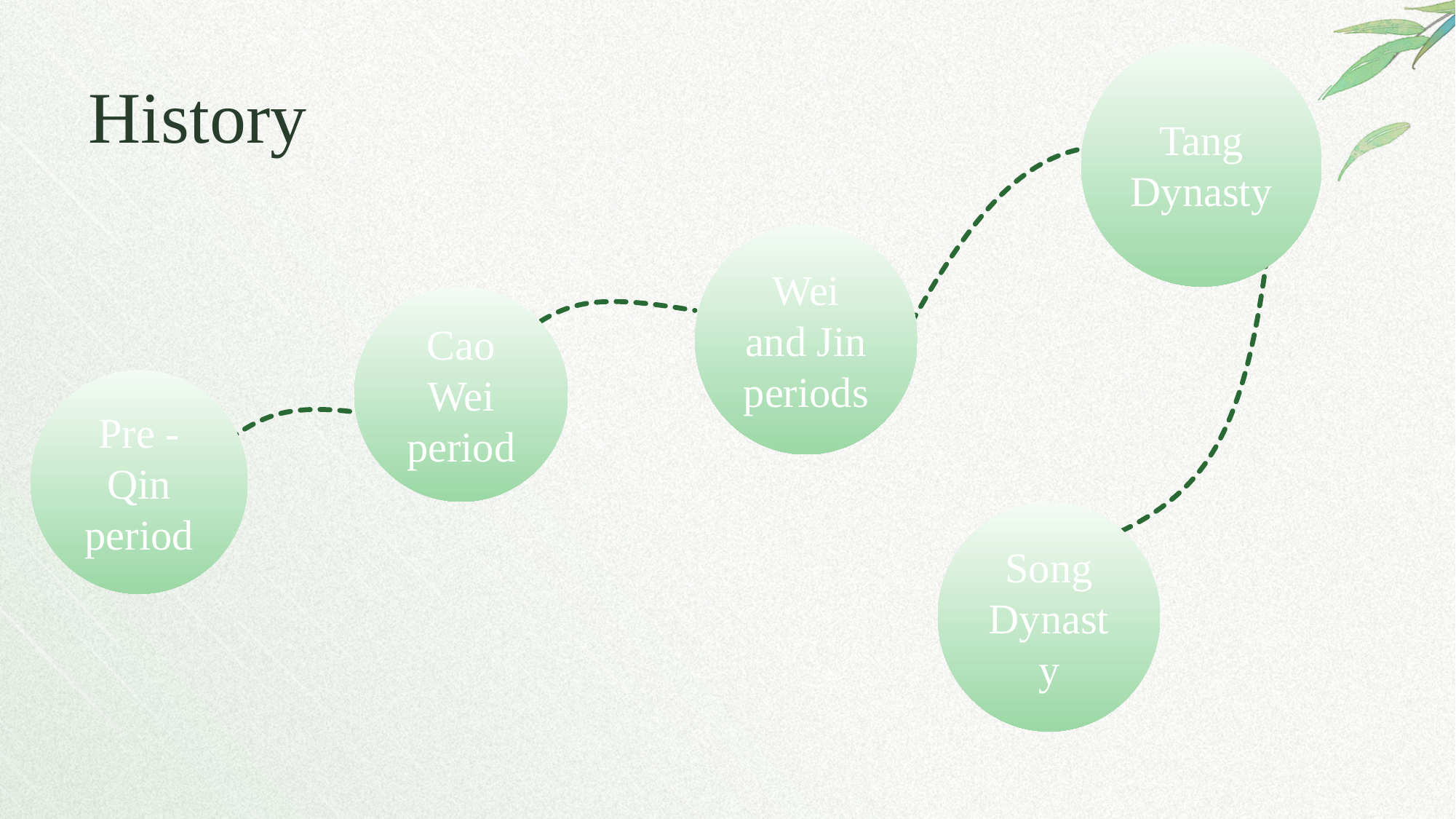

Tang Dynasty
History

Wei and Jin periods
Cao Wei period

Pre - Qin period

Song Dynasty